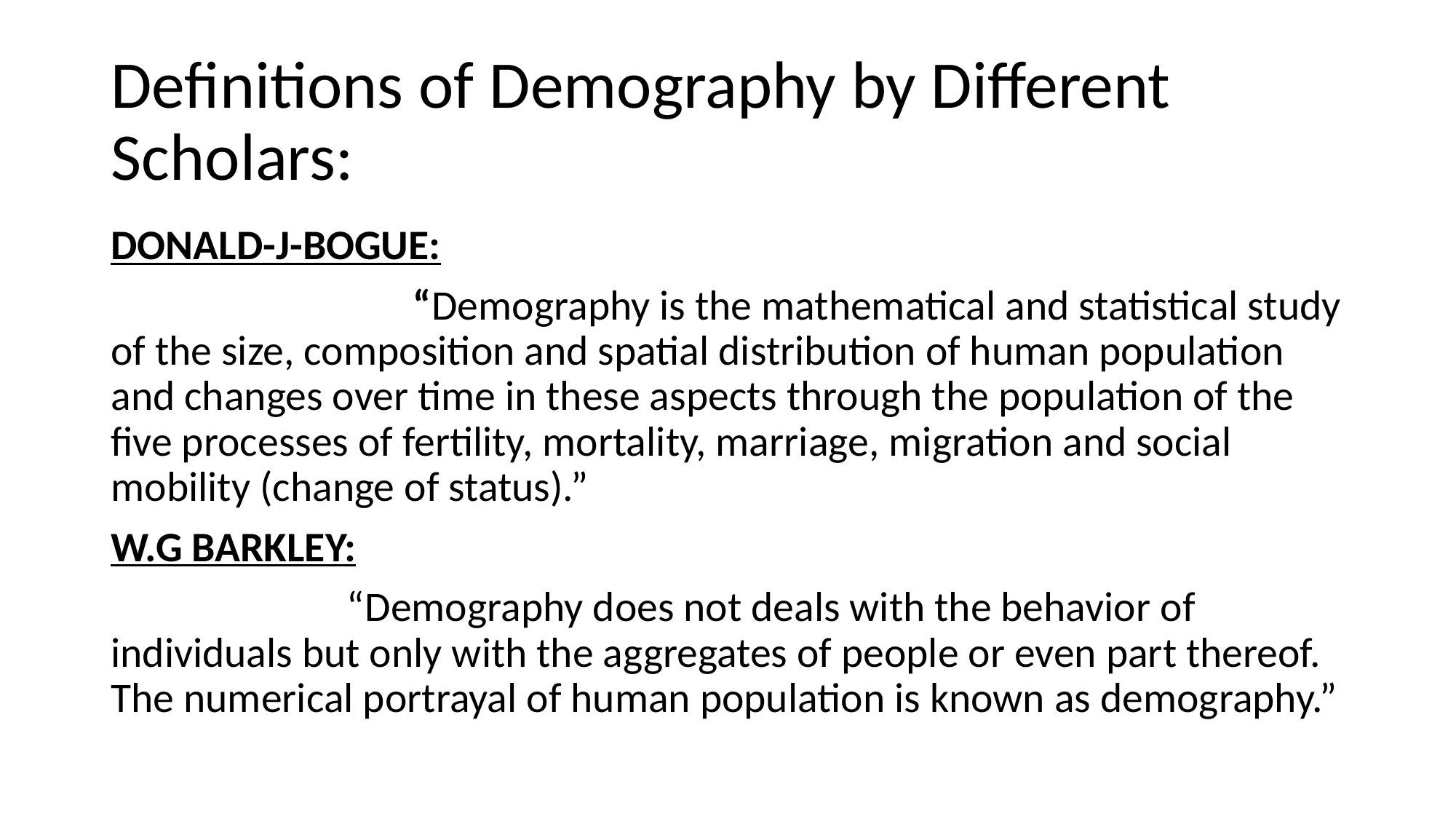

# Definitions of Demography by Different Scholars:
DONALD-J-BOGUE:
                                “Demography is the mathematical and statistical study of the size, composition and spatial distribution of human population and changes over time in these aspects through the population of the five processes of fertility, mortality, marriage, migration and social mobility (change of status).”
W.G BARKLEY:
                         “Demography does not deals with the behavior of individuals but only with the aggregates of people or even part thereof. The numerical portrayal of human population is known as demography.”